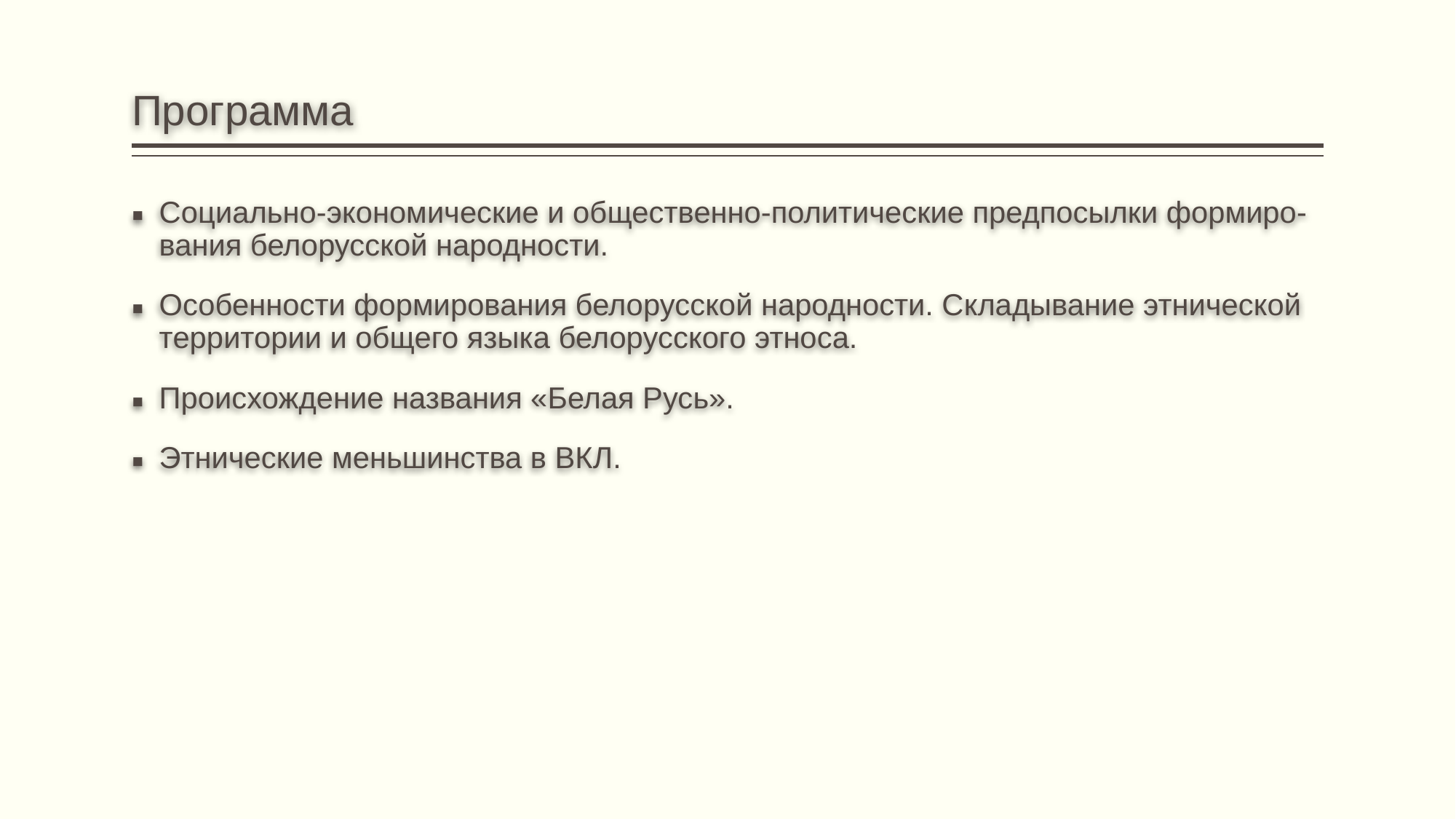

# Программа
Социально-экономические и общественно-политические предпосылки формиро- вания белорусской народности.
Особенности формирования белорусской народности. Складывание этнической территории и общего языка белорусского этноса.
Происхождение названия «Белая Русь».
Этнические меньшинства в ВКЛ.